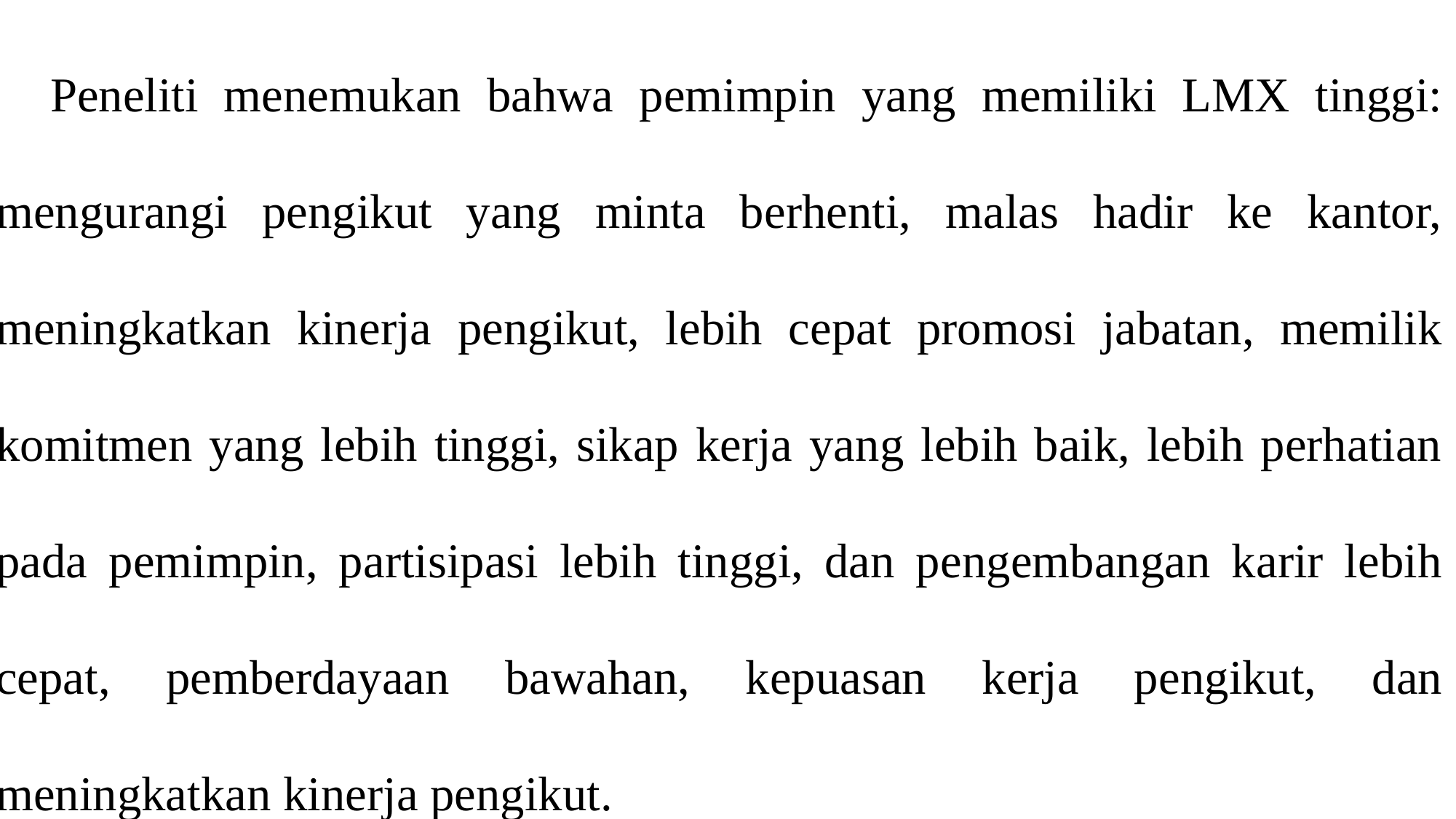

Peneliti menemukan bahwa pemimpin yang memiliki LMX tinggi: mengurangi pengikut yang minta berhenti, malas hadir ke kantor, meningkatkan kinerja pengikut, lebih cepat promosi jabatan, memilik komitmen yang lebih tinggi, sikap kerja yang lebih baik, lebih perhatian pada pemimpin, partisipasi lebih tinggi, dan pengembangan karir lebih cepat, pemberdayaan bawahan, kepuasan kerja pengikut, dan meningkatkan kinerja pengikut.